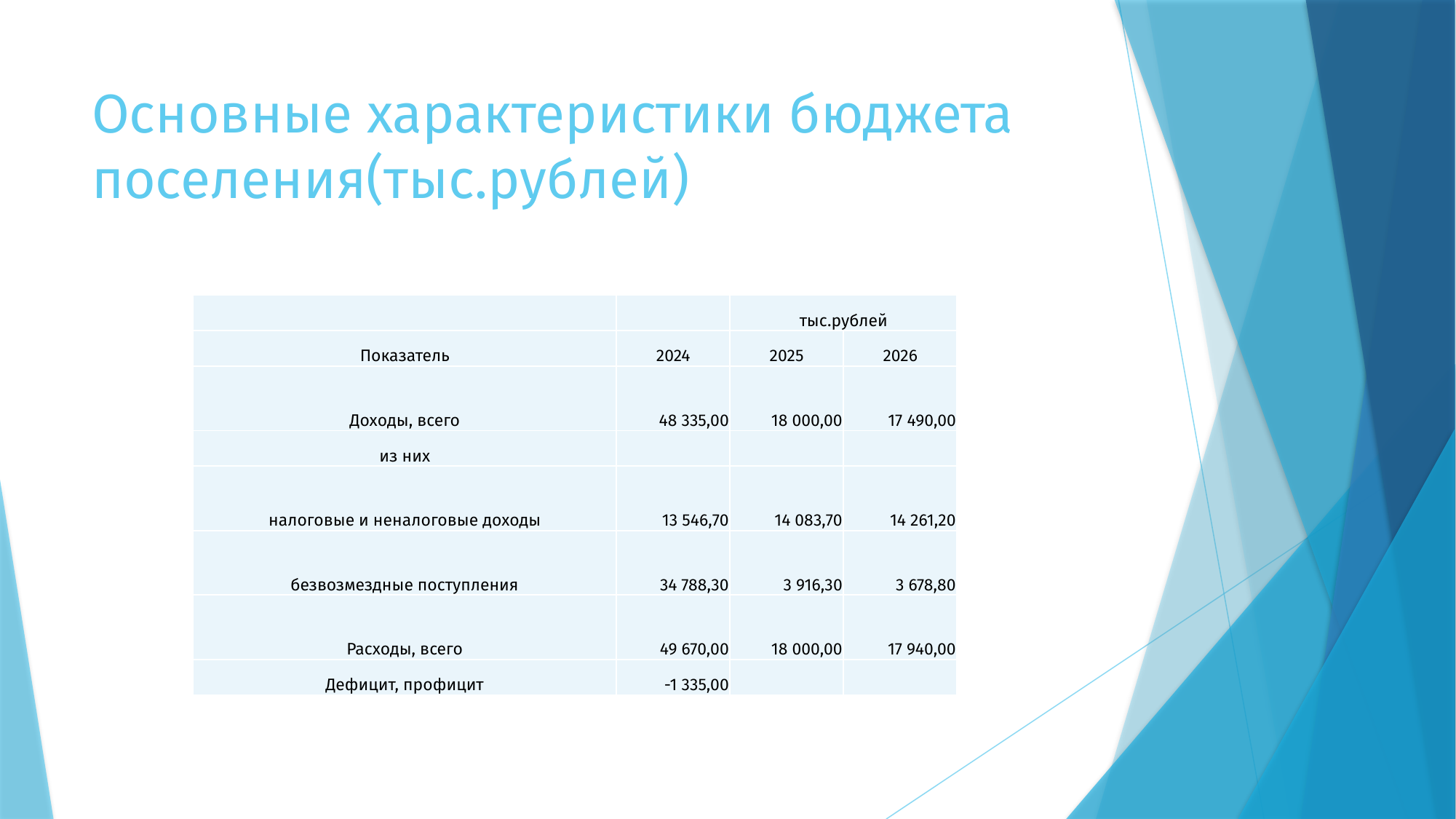

# Основные характеристики бюджета поселения(тыс.рублей)
|  |  | тыс.рублей |  |
| --- | --- | --- | --- |
| Показатель | 2024 | 2025 | 2026 |
| Доходы, всего | 48 335,00 | 18 000,00 | 17 490,00 |
| из них |  |  |  |
| налоговые и неналоговые доходы | 13 546,70 | 14 083,70 | 14 261,20 |
| безвозмездные поступления | 34 788,30 | 3 916,30 | 3 678,80 |
| Расходы, всего | 49 670,00 | 18 000,00 | 17 940,00 |
| Дефицит, профицит | -1 335,00 |  |  |